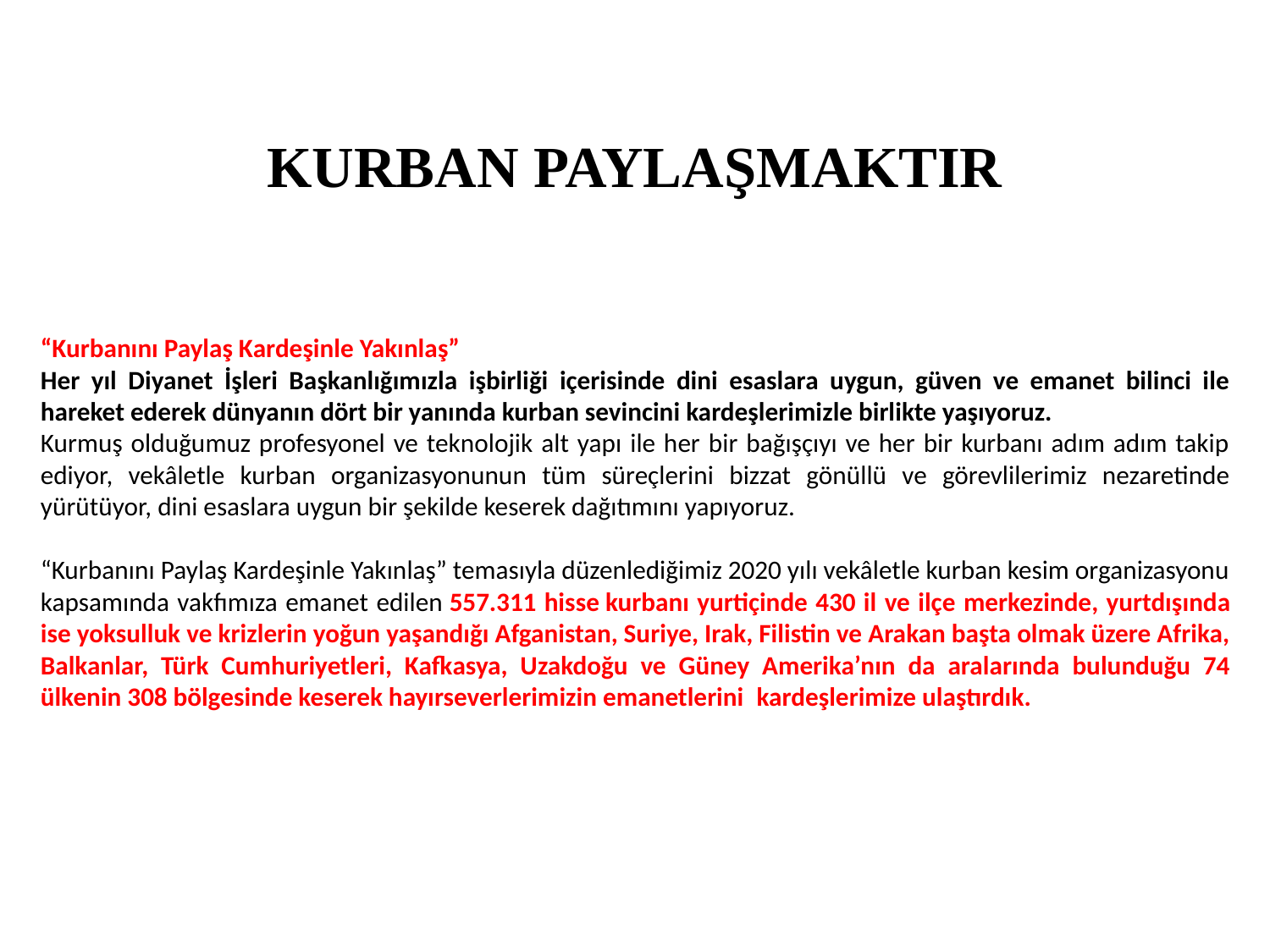

KURBAN PAYLAŞMAKTIR
“Kurbanını Paylaş Kardeşinle Yakınlaş”
Her yıl Diyanet İşleri Başkanlığımızla işbirliği içerisinde dini esaslara uygun, güven ve emanet bilinci ile hareket ederek dünyanın dört bir yanında kurban sevincini kardeşlerimizle birlikte yaşıyoruz.
Kurmuş olduğumuz profesyonel ve teknolojik alt yapı ile her bir bağışçıyı ve her bir kurbanı adım adım takip ediyor, vekâletle kurban organizasyonunun tüm süreçlerini bizzat gönüllü ve görevlilerimiz nezaretinde yürütüyor, dini esaslara uygun bir şekilde keserek dağıtımını yapıyoruz.

“Kurbanını Paylaş Kardeşinle Yakınlaş” temasıyla düzenlediğimiz 2020 yılı vekâletle kurban kesim organizasyonu kapsamında vakfımıza emanet edilen 557.311 hisse kurbanı yurtiçinde 430 il ve ilçe merkezinde, yurtdışında ise yoksulluk ve krizlerin yoğun yaşandığı Afganistan, Suriye, Irak, Filistin ve Arakan başta olmak üzere Afrika, Balkanlar, Türk Cumhuriyetleri, Kafkasya, Uzakdoğu ve Güney Amerika’nın da aralarında bulunduğu 74 ülkenin 308 bölgesinde keserek hayırseverlerimizin emanetlerini  kardeşlerimize ulaştırdık.